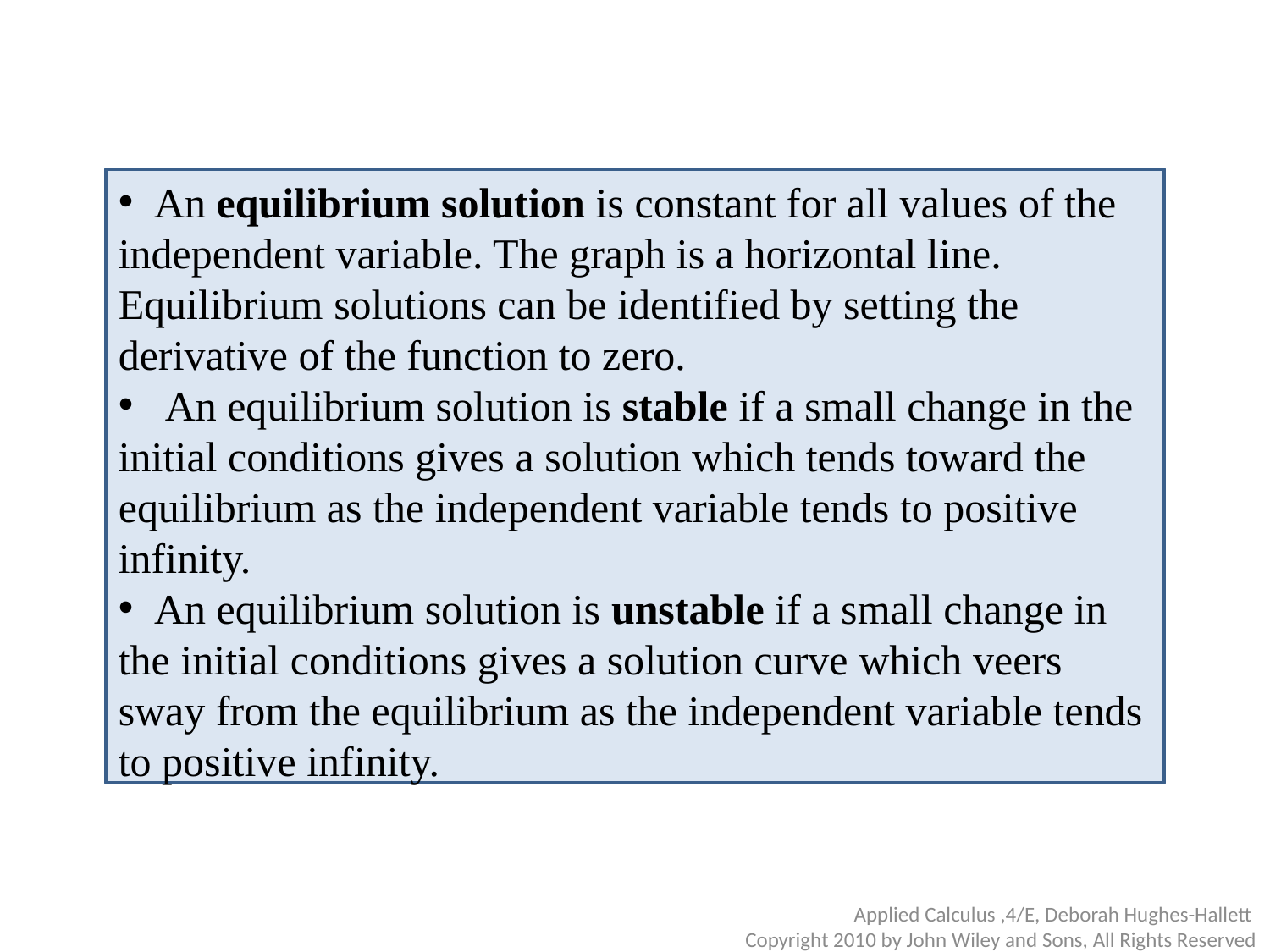

An equilibrium solution is constant for all values of the independent variable. The graph is a horizontal line. Equilibrium solutions can be identified by setting the derivative of the function to zero.
   An equilibrium solution is stable if a small change in the initial conditions gives a solution which tends toward the equilibrium as the independent variable tends to positive infinity.
  An equilibrium solution is unstable if a small change in the initial conditions gives a solution curve which veers sway from the equilibrium as the independent variable tends to positive infinity.
Applied Calculus ,4/E, Deborah Hughes-Hallett
Copyright 2010 by John Wiley and Sons, All Rights Reserved